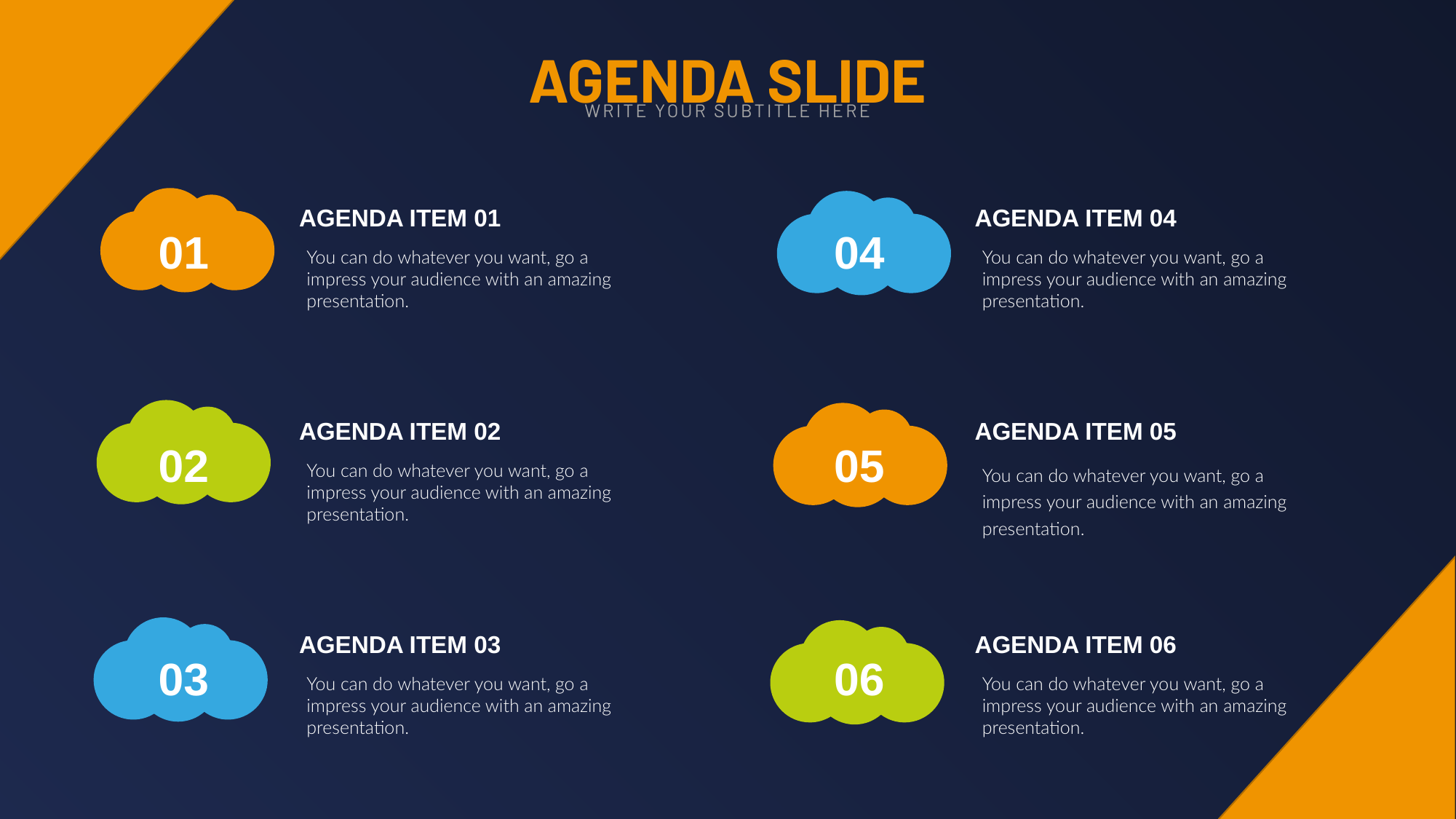

AGENDA SLIDE
WRITE YOUR SUBTITLE HERE

AGENDA ITEM 01
AGENDA ITEM 04
01
04
You can do whatever you want, go a impress your audience with an amazing presentation.
You can do whatever you want, go a impress your audience with an amazing presentation.

AGENDA ITEM 02
AGENDA ITEM 05
02
05
You can do whatever you want, go a impress your audience with an amazing presentation.
You can do whatever you want, go a impress your audience with an amazing presentation.

AGENDA ITEM 03
AGENDA ITEM 06
03
06
You can do whatever you want, go a impress your audience with an amazing presentation.
You can do whatever you want, go a impress your audience with an amazing presentation.